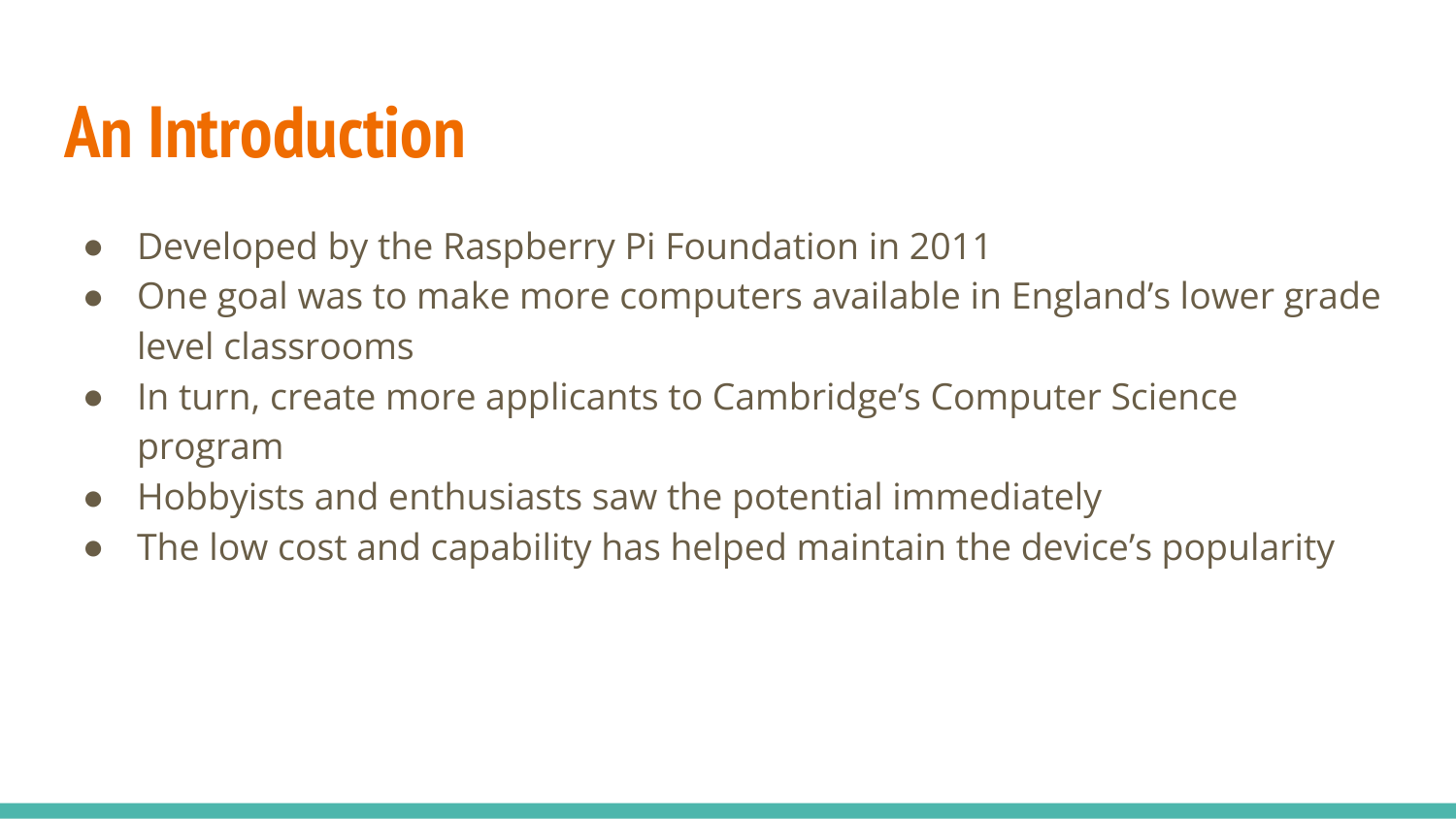

# An Introduction
Developed by the Raspberry Pi Foundation in 2011
One goal was to make more computers available in England’s lower grade level classrooms
In turn, create more applicants to Cambridge’s Computer Science program
Hobbyists and enthusiasts saw the potential immediately
The low cost and capability has helped maintain the device’s popularity